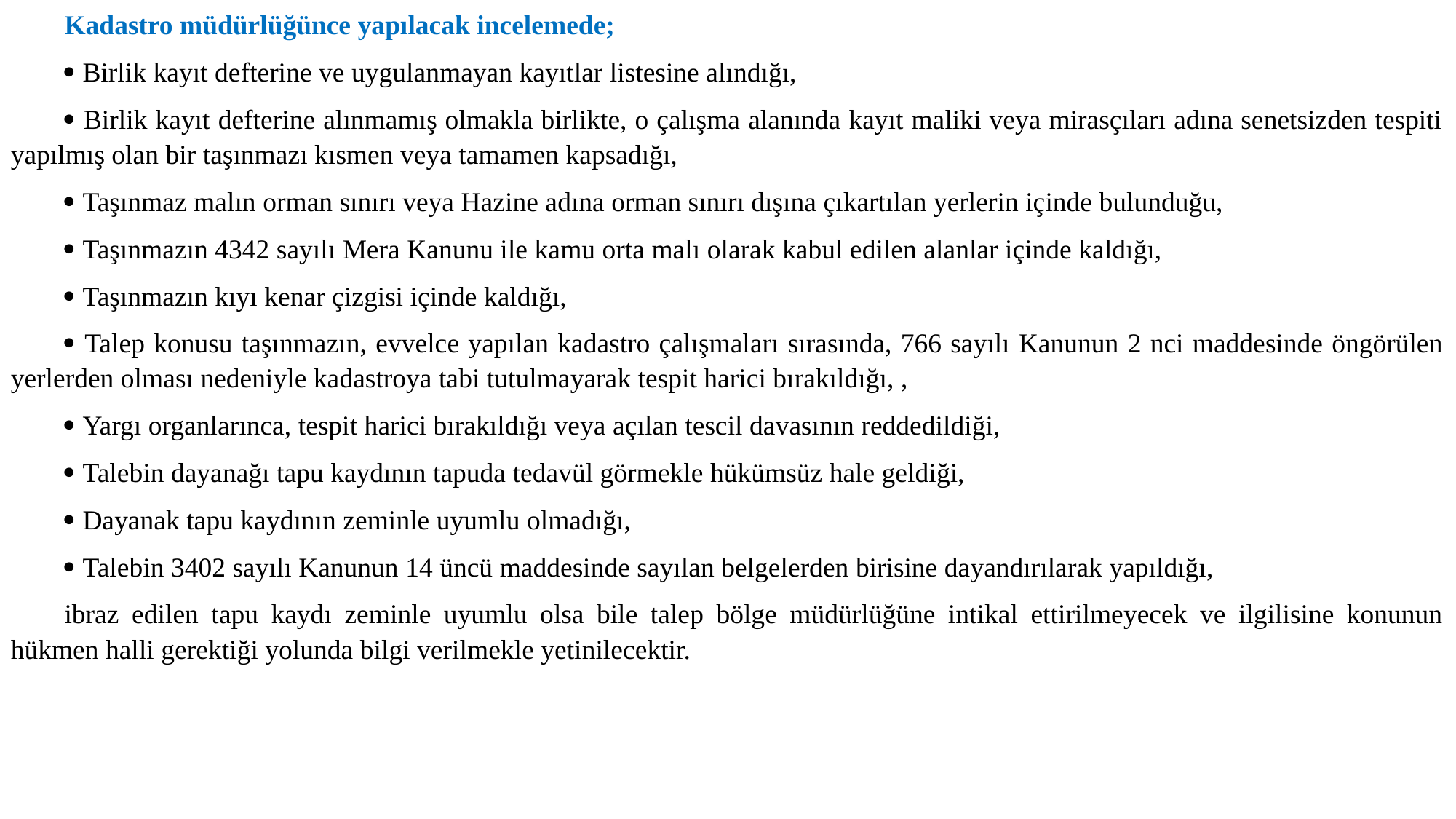

Kadastro müdürlüğünce yapılacak incelemede;
• Birlik kayıt defterine ve uygulanmayan kayıtlar listesine alındığı,
• Birlik kayıt defterine alınmamış olmakla birlikte, o çalışma alanında kayıt maliki veya mirasçıları adına senetsizden tespiti yapılmış olan bir taşınmazı kısmen veya tamamen kapsadığı,
• Taşınmaz malın orman sınırı veya Hazine adına orman sınırı dışına çıkartılan yerlerin içinde bulunduğu,
• Taşınmazın 4342 sayılı Mera Kanunu ile kamu orta malı olarak kabul edilen alanlar içinde kaldığı,
• Taşınmazın kıyı kenar çizgisi içinde kaldığı,
• Talep konusu taşınmazın, evvelce yapılan kadastro çalışmaları sırasında, 766 sayılı Kanunun 2 nci maddesinde öngörülen yerlerden olması nedeniyle kadastroya tabi tutulmayarak tespit harici bırakıldığı, ,
• Yargı organlarınca, tespit harici bırakıldığı veya açılan tescil davasının reddedildiği,
• Talebin dayanağı tapu kaydının tapuda tedavül görmekle hükümsüz hale geldiği,
• Dayanak tapu kaydının zeminle uyumlu olmadığı,
• Talebin 3402 sayılı Kanunun 14 üncü maddesinde sayılan belgelerden birisine dayandırılarak yapıldığı,
ibraz edilen tapu kaydı zeminle uyumlu olsa bile talep bölge müdürlüğüne intikal ettirilmeyecek ve ilgilisine konunun hükmen halli gerektiği yolunda bilgi verilmekle yetinilecektir.